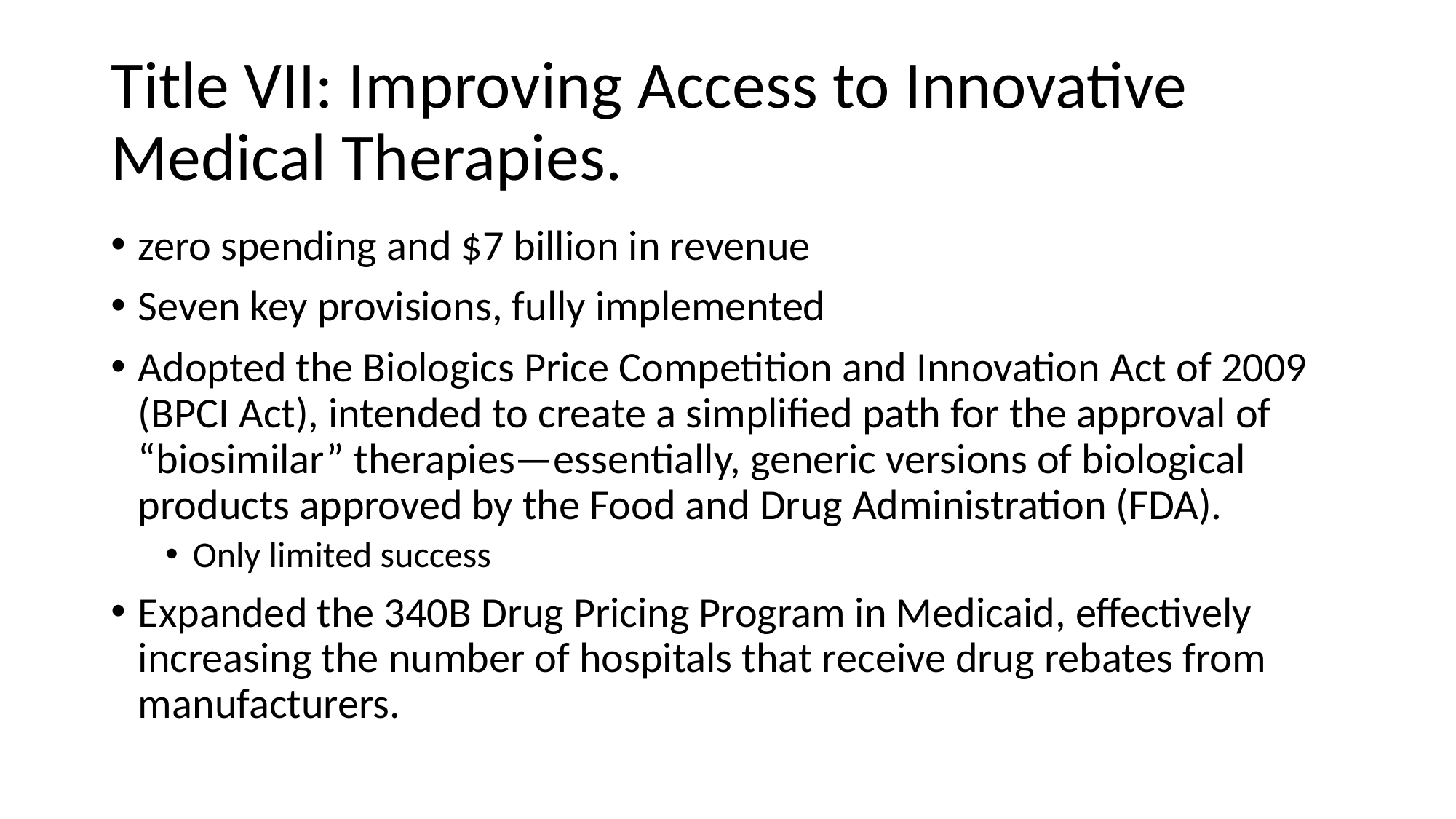

# Title VII: Improving Access to Innovative Medical Therapies.
zero spending and $7 billion in revenue
Seven key provisions, fully implemented
Adopted the Biologics Price Competition and Innovation Act of 2009 (BPCI Act), intended to create a simplified path for the approval of “biosimilar” therapies—essentially, generic versions of biological products approved by the Food and Drug Administration (FDA).
Only limited success
Expanded the 340B Drug Pricing Program in Medicaid, effectively increasing the number of hospitals that receive drug rebates from manufacturers.